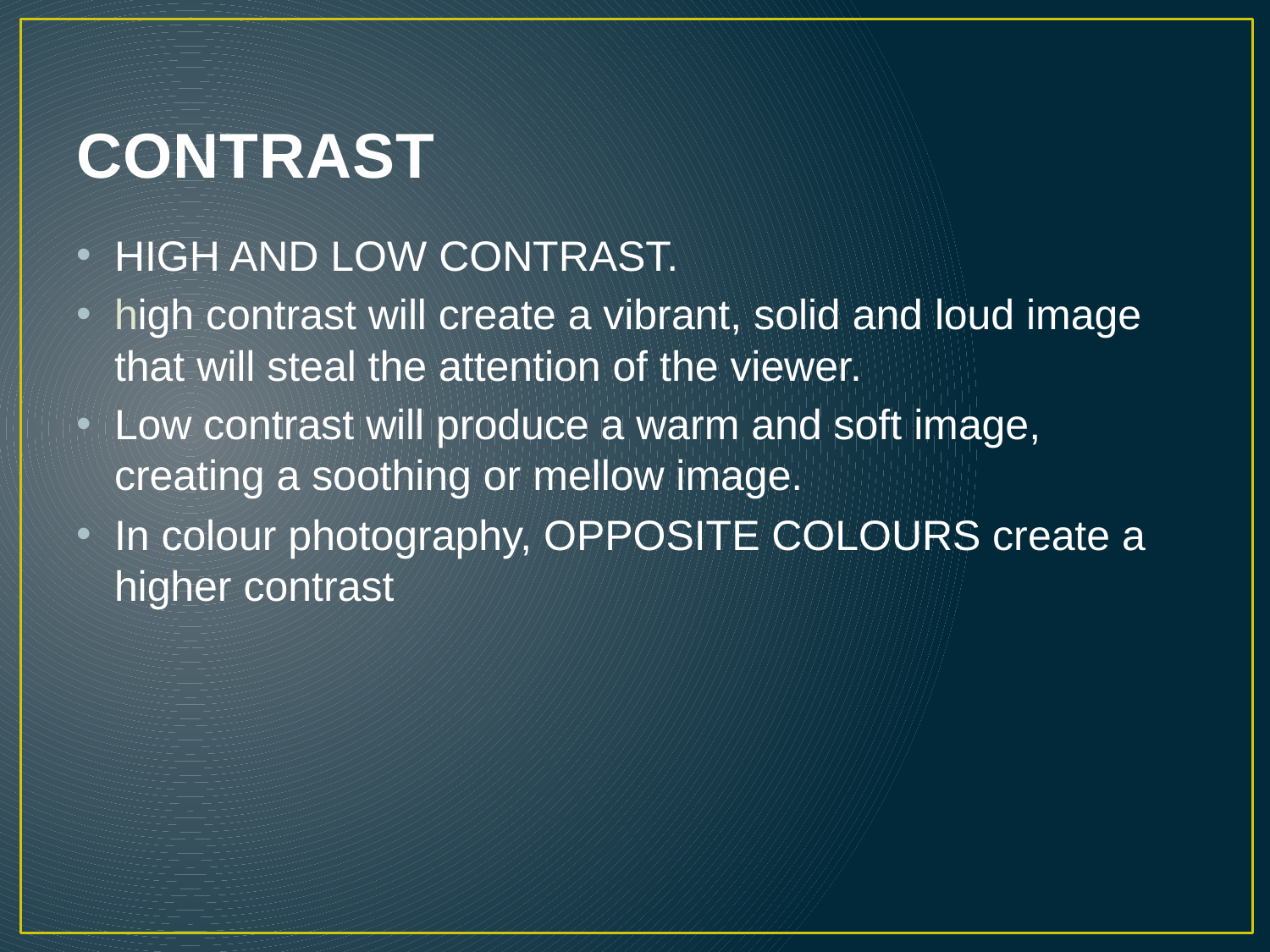

# CONTRAST
HIGH AND LOW CONTRAST.
high contrast will create a vibrant, solid and loud image that will steal the attention of the viewer.
Low contrast will produce a warm and soft image, creating a soothing or mellow image.
In colour photography, OPPOSITE COLOURS create a higher contrast